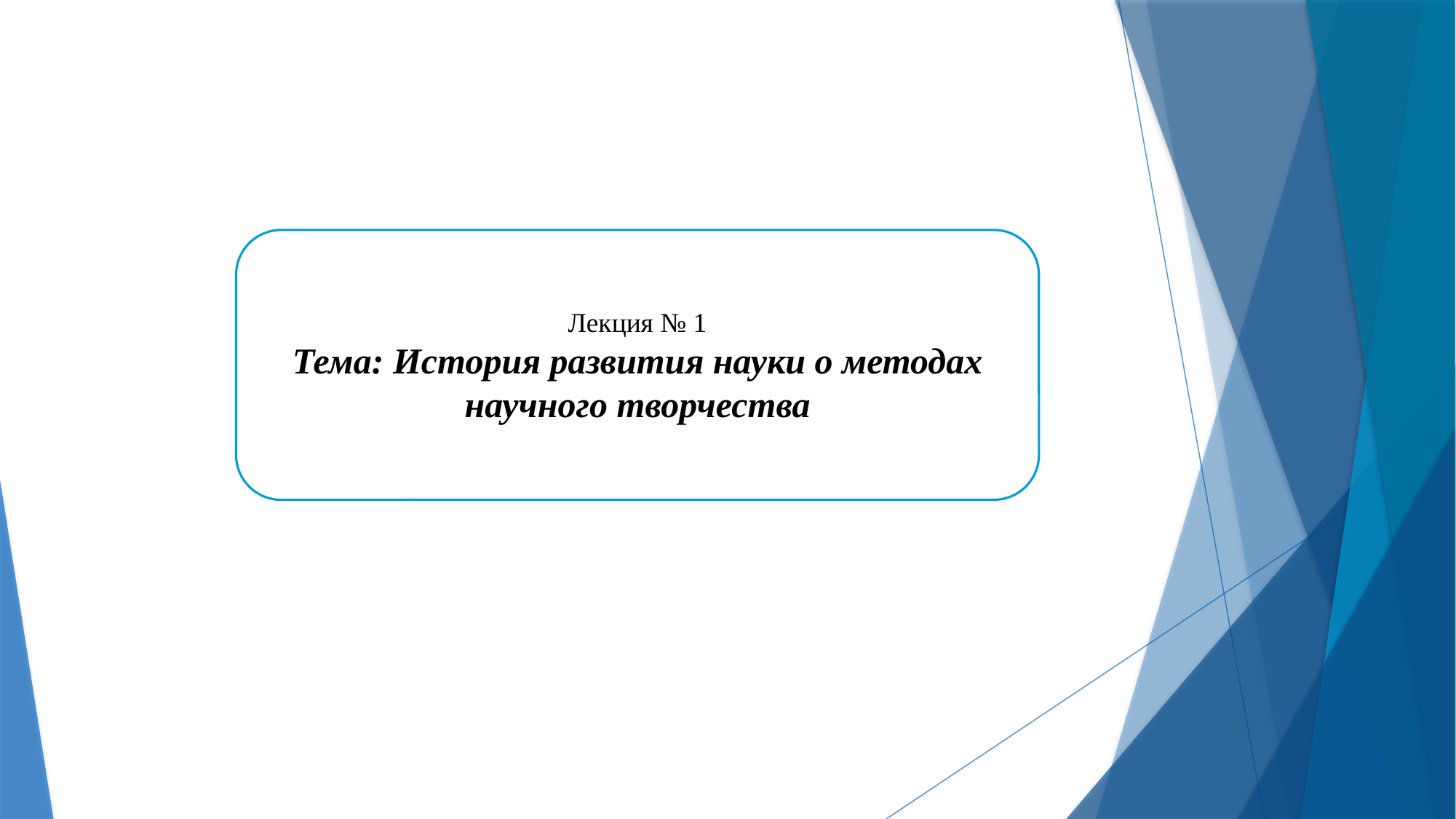

Лекция № 1
Тема: История развития науки о методах научного творчества